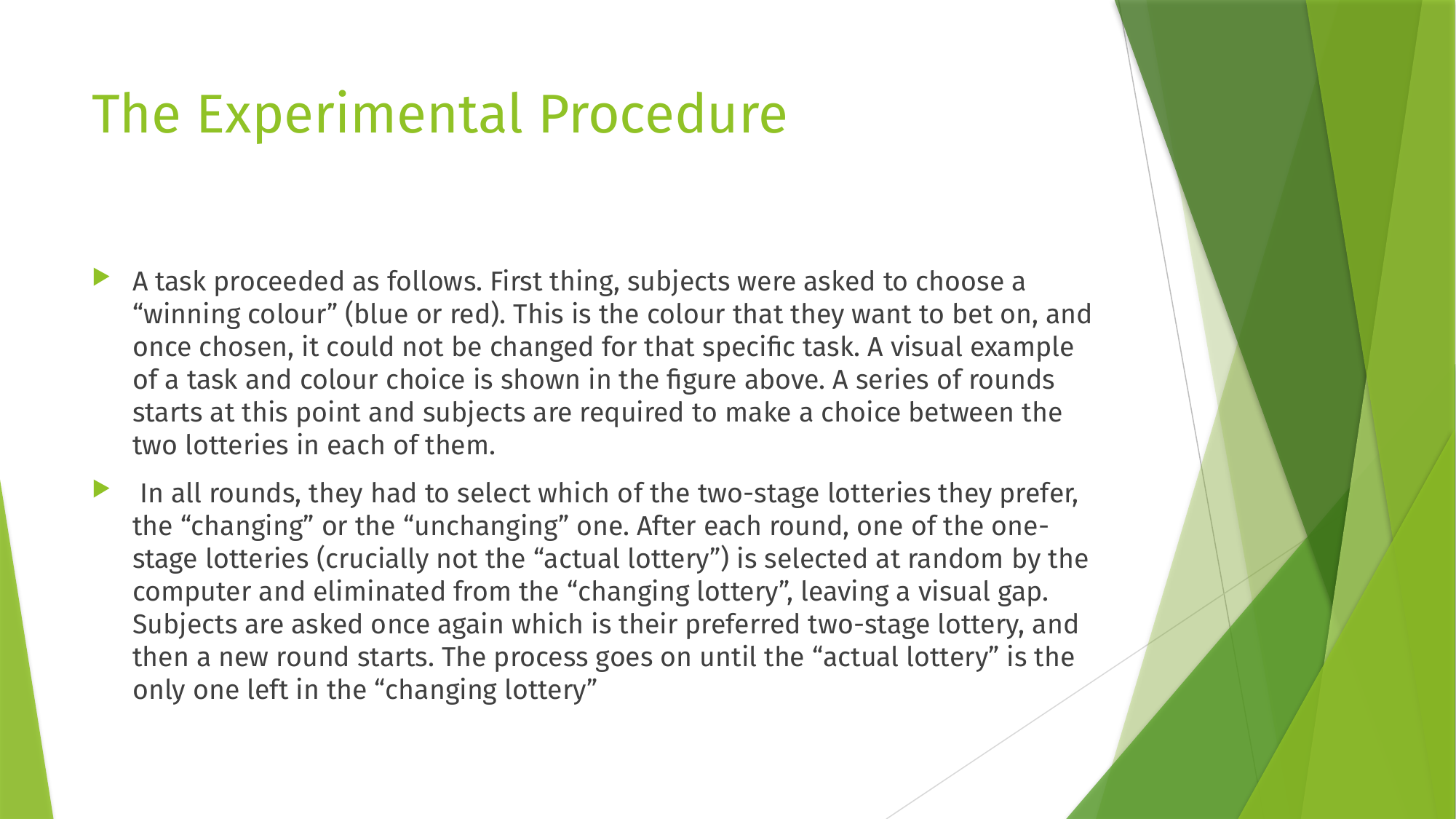

# The Experimental Procedure
A task proceeded as follows. First thing, subjects were asked to choose a “winning colour” (blue or red). This is the colour that they want to bet on, and once chosen, it could not be changed for that specific task. A visual example of a task and colour choice is shown in the figure above. A series of rounds starts at this point and subjects are required to make a choice between the two lotteries in each of them.
 In all rounds, they had to select which of the two-stage lotteries they prefer, the “changing” or the “unchanging” one. After each round, one of the one-stage lotteries (crucially not the “actual lottery”) is selected at random by the computer and eliminated from the “changing lottery”, leaving a visual gap. Subjects are asked once again which is their preferred two-stage lottery, and then a new round starts. The process goes on until the “actual lottery” is the only one left in the “changing lottery”